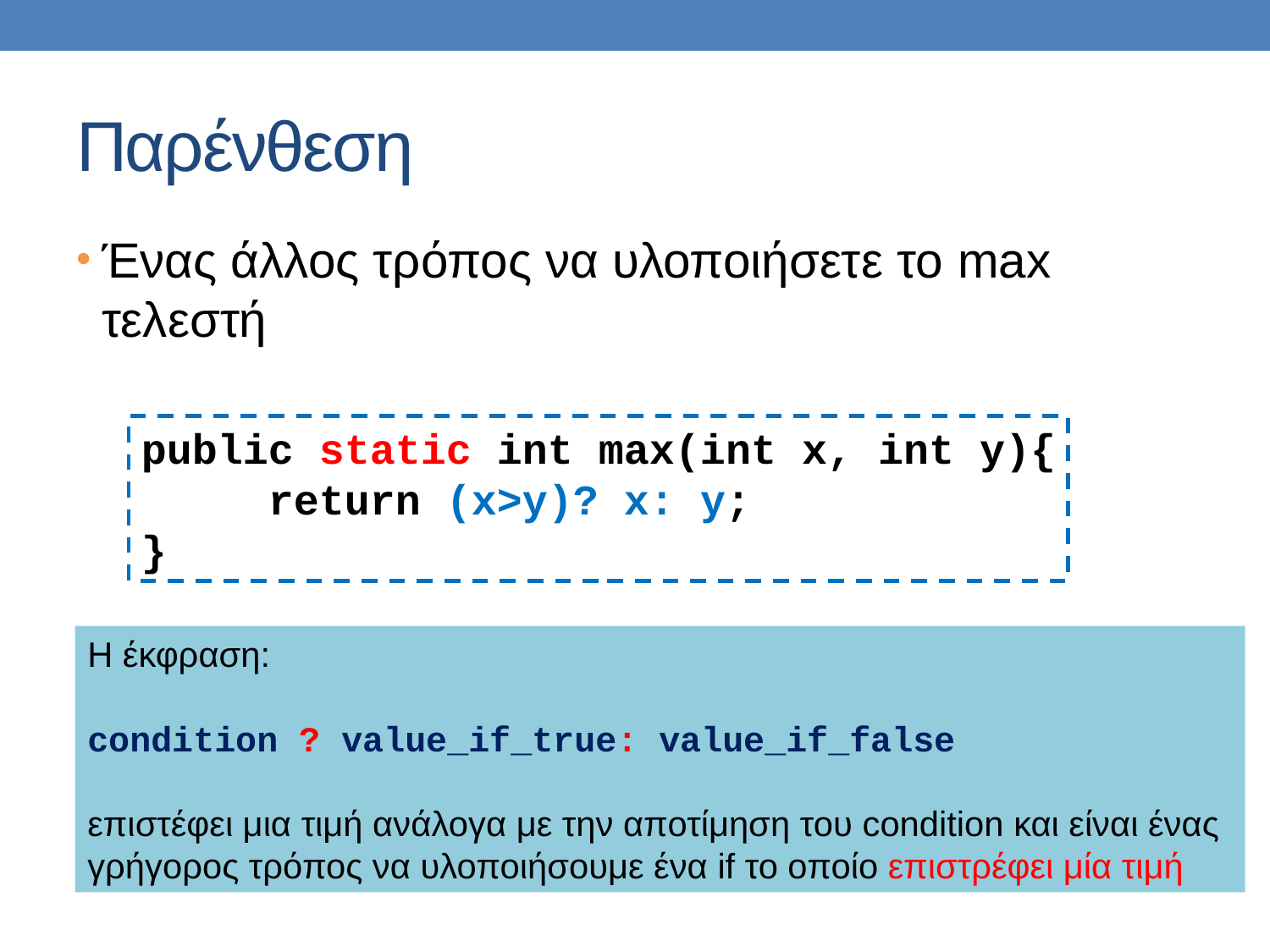

# Παρένθεση
Ένας άλλος τρόπος να υλοποιήσετε το max τελεστή
public static int max(int x, int y){
	return (x>y)? x: y;
}
H έκφραση:

condition ? value_if_true: value_if_false

επιστέφει μια τιμή ανάλογα με την αποτίμηση του condition και είναι ένας γρήγορος τρόπος να υλοποιήσουμε ένα if το οποίο επιστρέφει μία τιμή